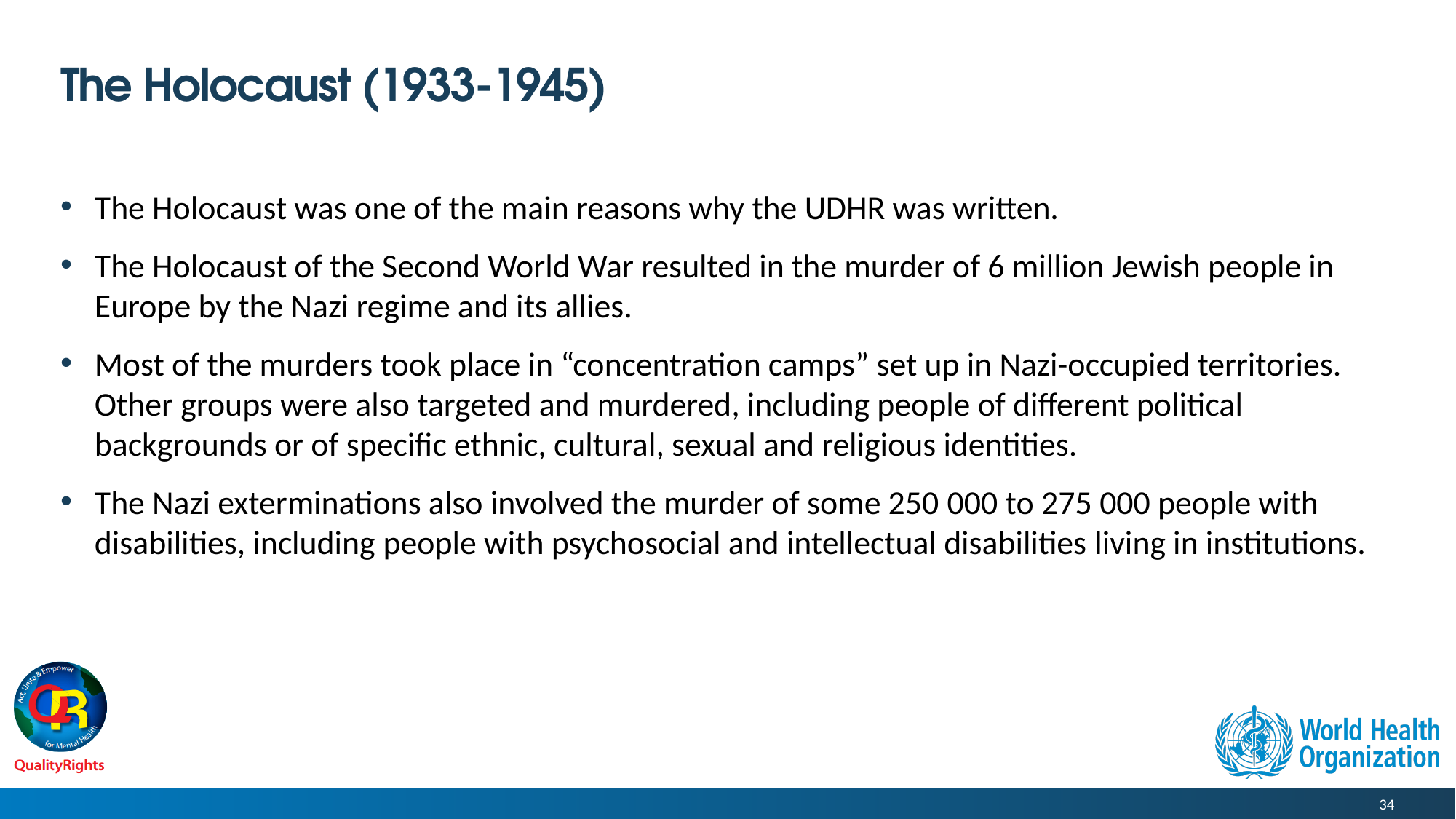

# The Holocaust (1933-1945)
The Holocaust was one of the main reasons why the UDHR was written.
The Holocaust of the Second World War resulted in the murder of 6 million Jewish people in Europe by the Nazi regime and its allies.
Most of the murders took place in “concentration camps” set up in Nazi-occupied territories. Other groups were also targeted and murdered, including people of different political backgrounds or of specific ethnic, cultural, sexual and religious identities.
The Nazi exterminations also involved the murder of some 250 000 to 275 000 people with disabilities, including people with psychosocial and intellectual disabilities living in institutions.
34